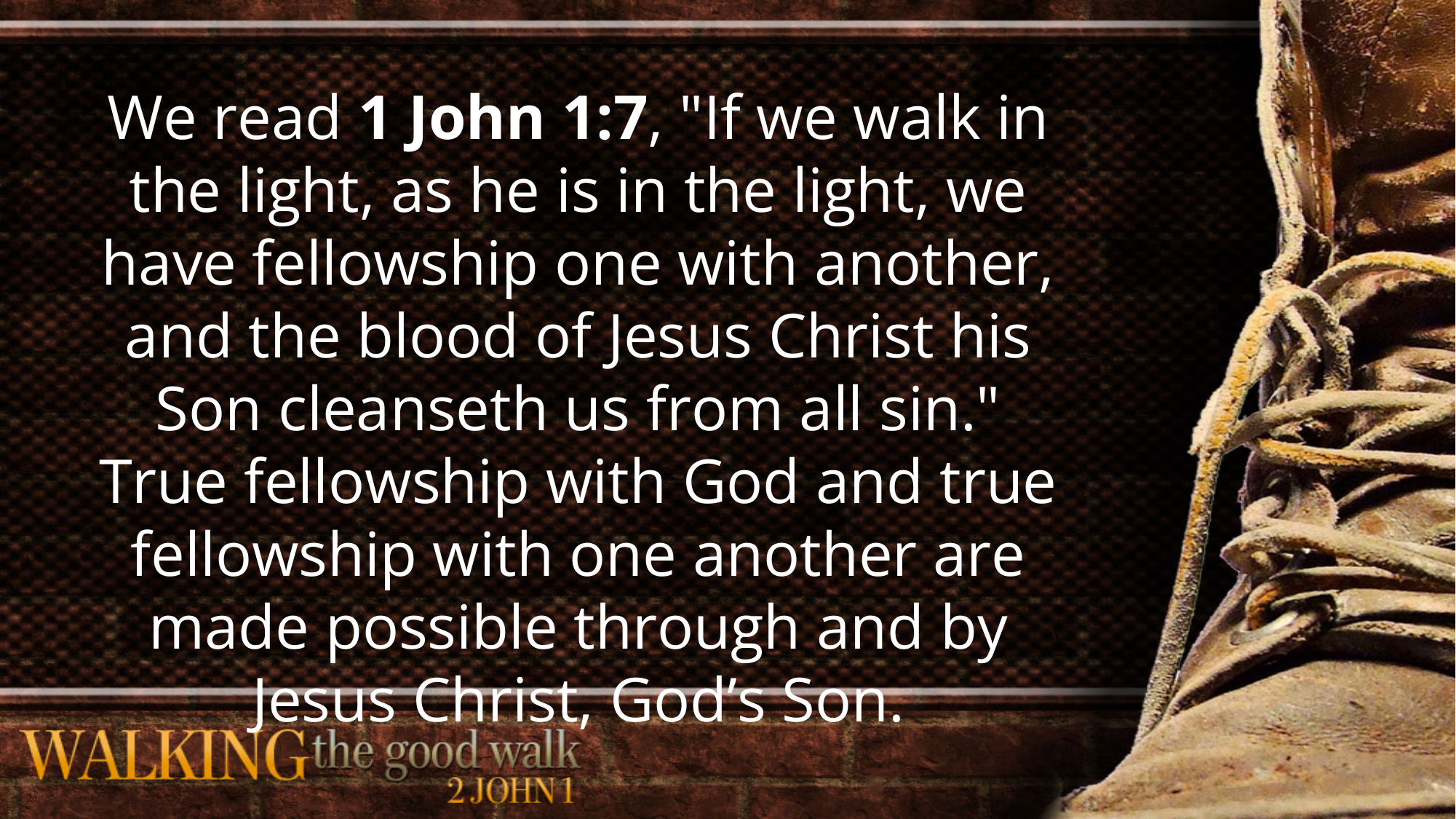

We read 1 John 1:7, "If we walk in the light, as he is in the light, we have fellowship one with another, and the blood of Jesus Christ his Son cleanseth us from all sin." True fellowship with God and true fellowship with one another are made possible through and by Jesus Christ, God’s Son.